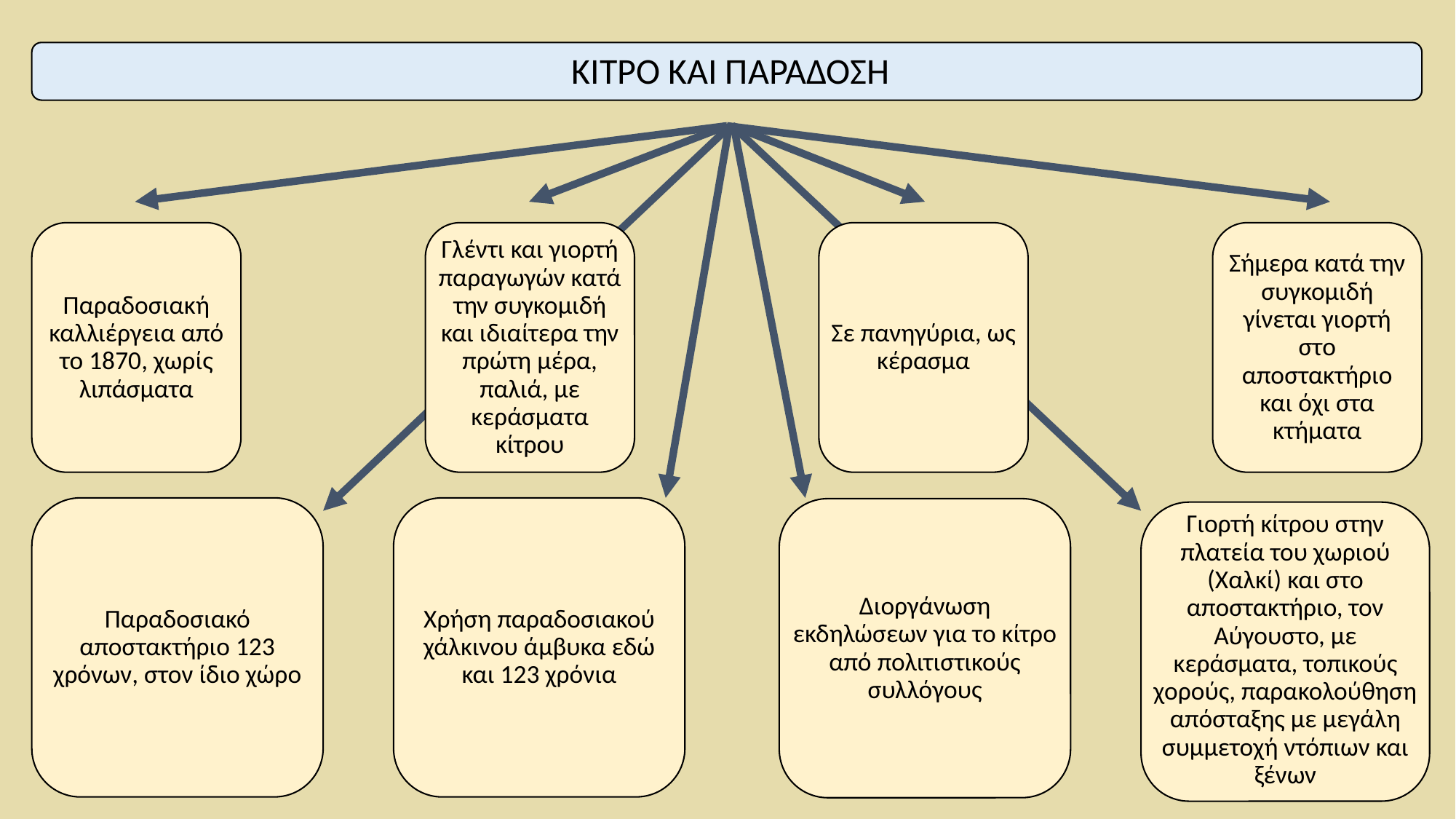

ΚΙΤΡΟ ΚΑΙ ΠΑΡΑΔΟΣΗ

Γλέντι και γιορτή παραγωγών κατά την συγκομιδή και ιδιαίτερα την πρώτη μέρα, παλιά, με κεράσματα κίτρου
Σε πανηγύρια, ως κέρασμα

Παραδοσιακή καλλιέργεια από το 1870, χωρίς λιπάσματα

Σήμερα κατά την συγκομιδή γίνεται γιορτή στο αποστακτήριο και όχι στα κτήματα

Χρήση παραδοσιακού χάλκινου άμβυκα εδώ και 123 χρόνια
Παραδοσιακό αποστακτήριο 123 χρόνων, στον ίδιο χώρο

Γιορτή κίτρου στην πλατεία του χωριού (Χαλκί) και στο αποστακτήριο, τον Αύγουστο, με κεράσματα, τοπικούς χορούς, παρακολούθηση απόσταξης με μεγάλη συμμετοχή ντόπιων και ξένων
Διοργάνωση εκδηλώσεων για το κίτρο από πολιτιστικούς συλλόγους